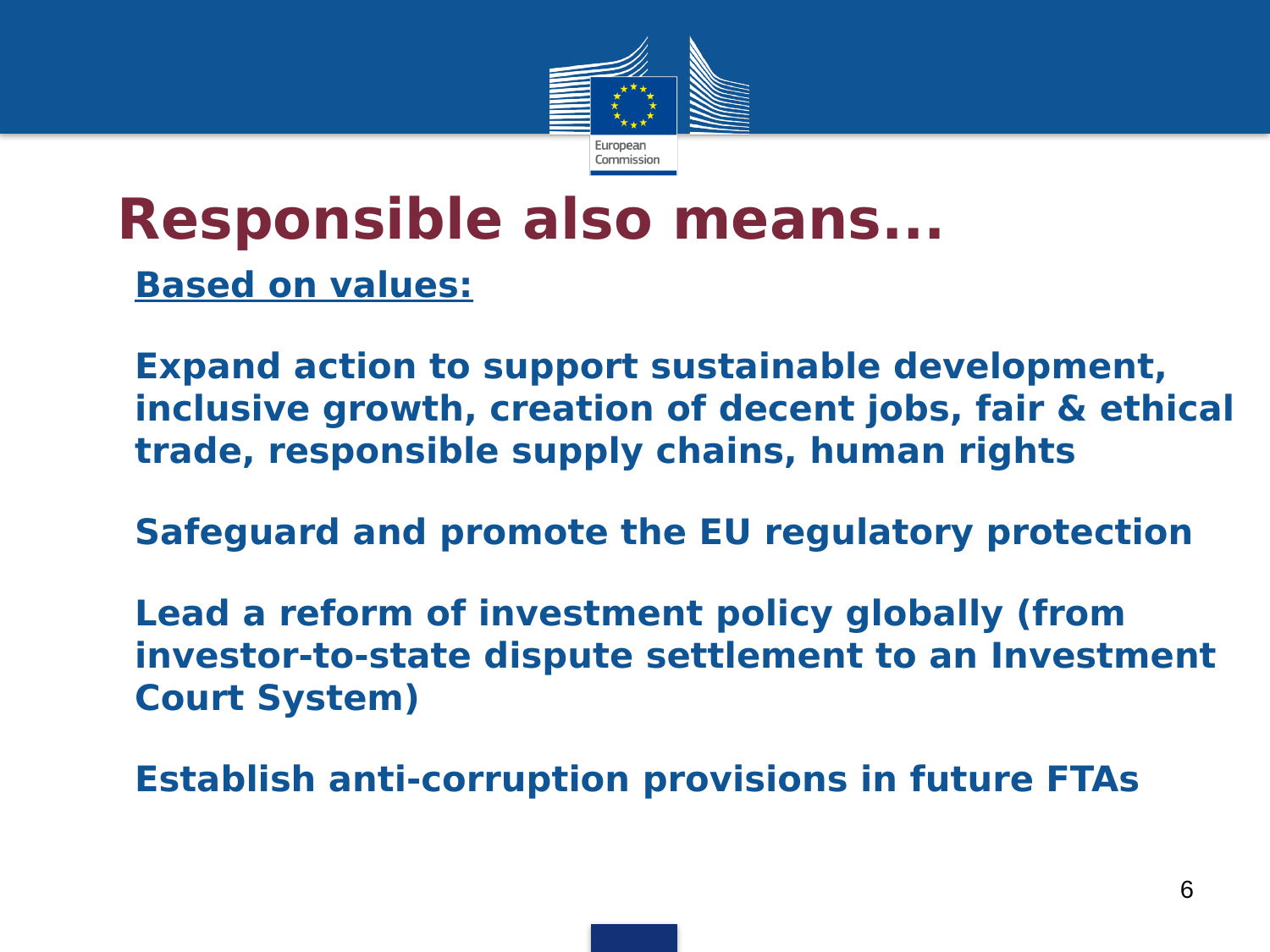

# Responsible also means...
Based on values:
Expand action to support sustainable development, inclusive growth, creation of decent jobs, fair & ethical trade, responsible supply chains, human rights
Safeguard and promote the EU regulatory protection
Lead a reform of investment policy globally (from investor-to-state dispute settlement to an Investment Court System)
Establish anti-corruption provisions in future FTAs
6